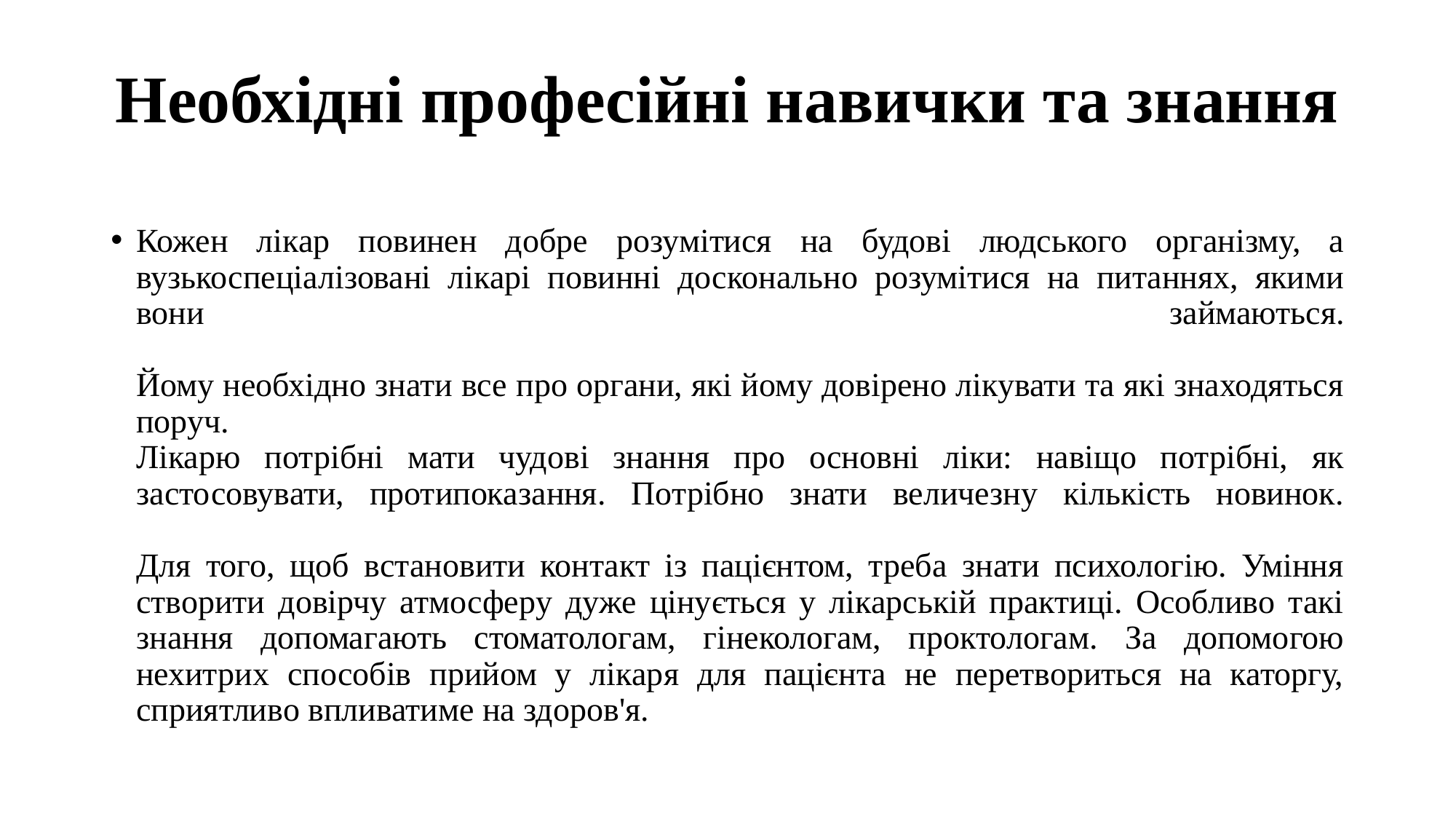

# Необхідні професійні навички та знання
Кожен лікар повинен добре розумітися на будові людського організму, а вузькоспеціалізовані лікарі повинні досконально розумітися на питаннях, якими вони займаються.
Йому необхідно знати все про органи, які йому довірено лікувати та які знаходяться поруч.
Лікарю потрібні мати чудові знання про основні ліки: навіщо потрібні, як застосовувати, протипоказання. Потрібно знати величезну кількість новинок.
Для того, щоб встановити контакт із пацієнтом, треба знати психологію. Уміння створити довірчу атмосферу дуже цінується у лікарській практиці. Особливо такі знання допомагають стоматологам, гінекологам, проктологам. За допомогою нехитрих способів прийом у лікаря для пацієнта не перетвориться на каторгу, сприятливо впливатиме на здоров'я.